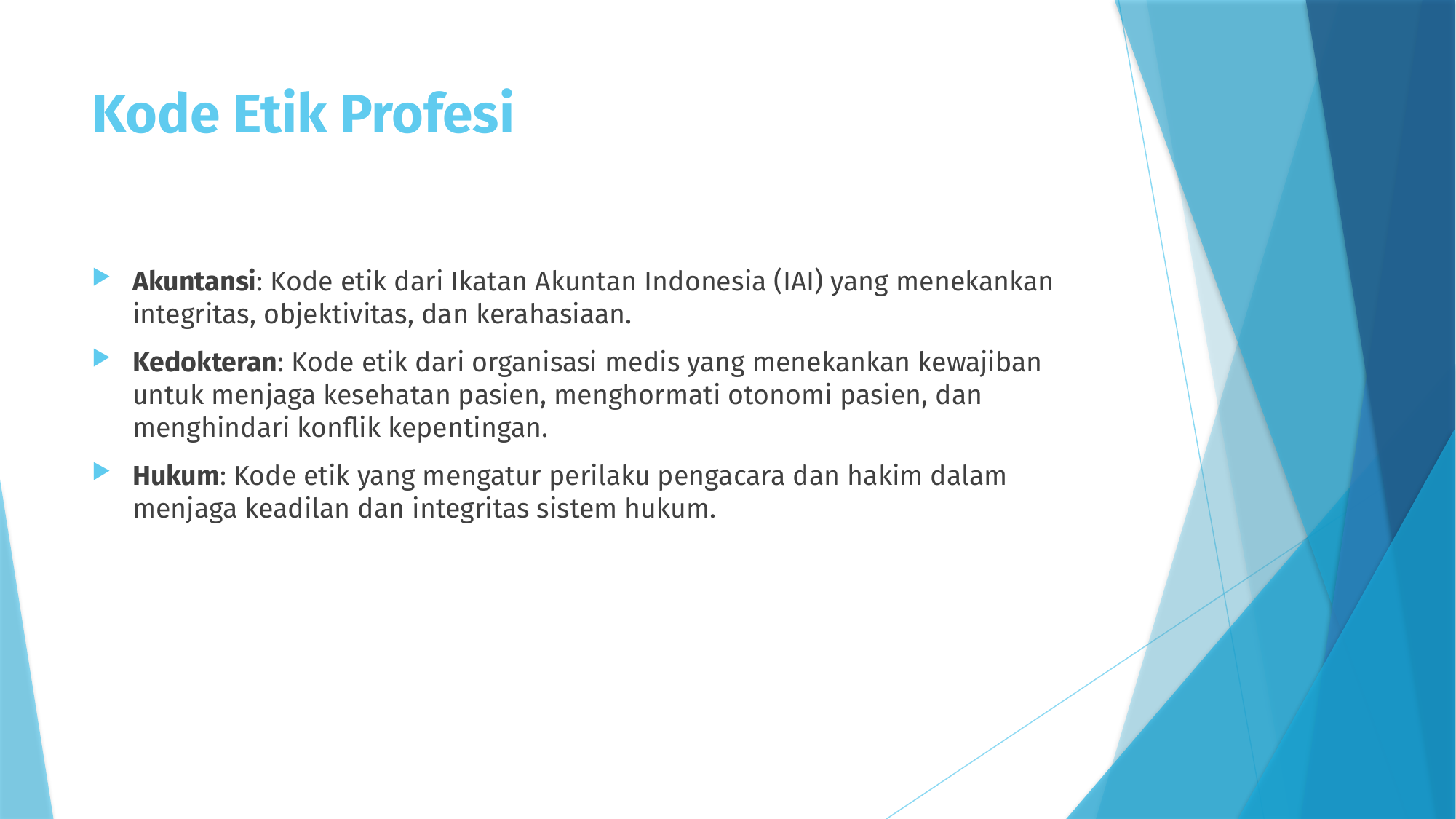

# Kode Etik Profesi
Akuntansi: Kode etik dari Ikatan Akuntan Indonesia (IAI) yang menekankan integritas, objektivitas, dan kerahasiaan.
Kedokteran: Kode etik dari organisasi medis yang menekankan kewajiban untuk menjaga kesehatan pasien, menghormati otonomi pasien, dan menghindari konflik kepentingan.
Hukum: Kode etik yang mengatur perilaku pengacara dan hakim dalam menjaga keadilan dan integritas sistem hukum.